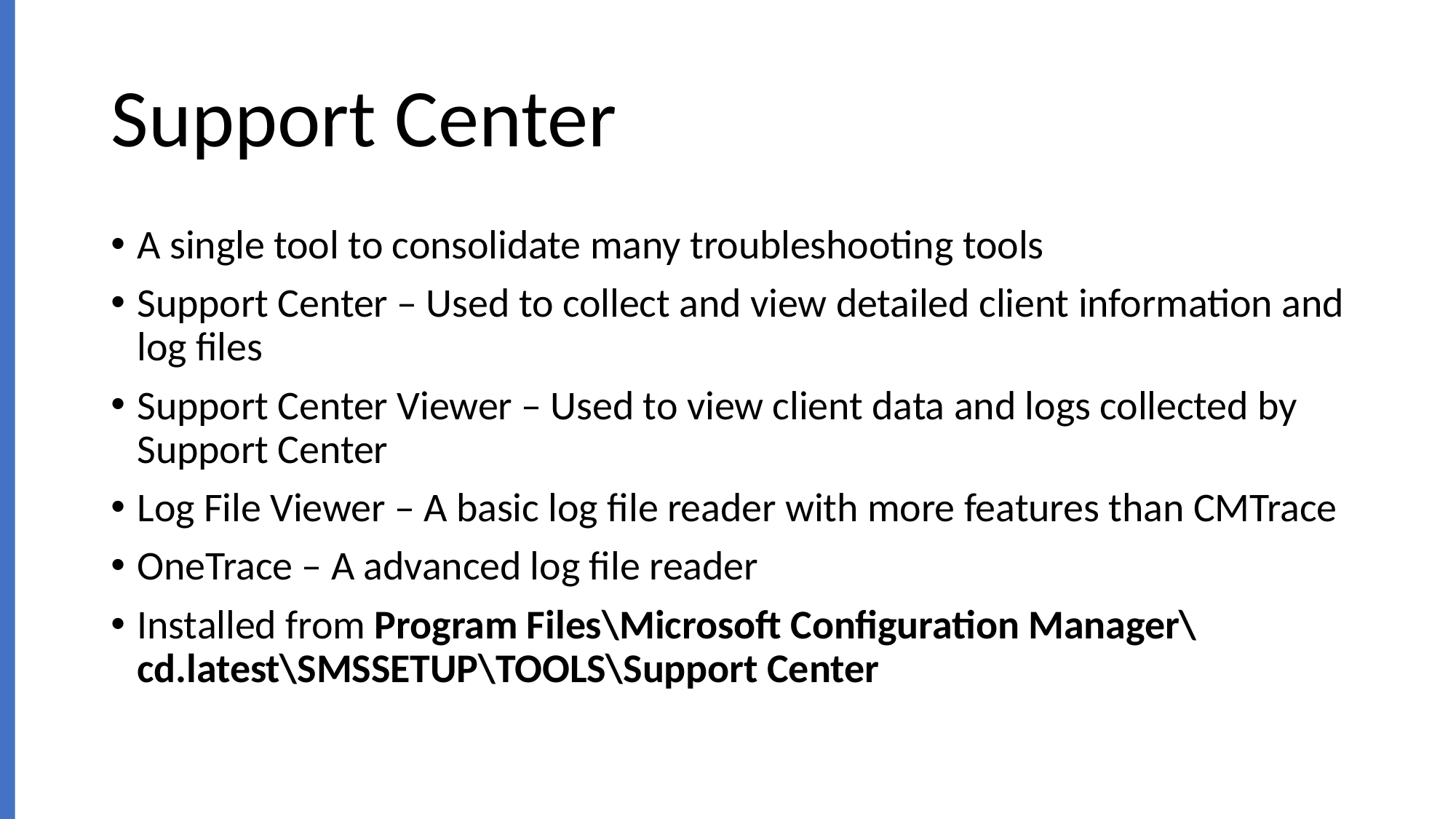

# Support Center
A single tool to consolidate many troubleshooting tools
Support Center – Used to collect and view detailed client information and log files
Support Center Viewer – Used to view client data and logs collected by Support Center
Log File Viewer – A basic log file reader with more features than CMTrace
OneTrace – A advanced log file reader
Installed from Program Files\Microsoft Configuration Manager\cd.latest\SMSSETUP\TOOLS\Support Center